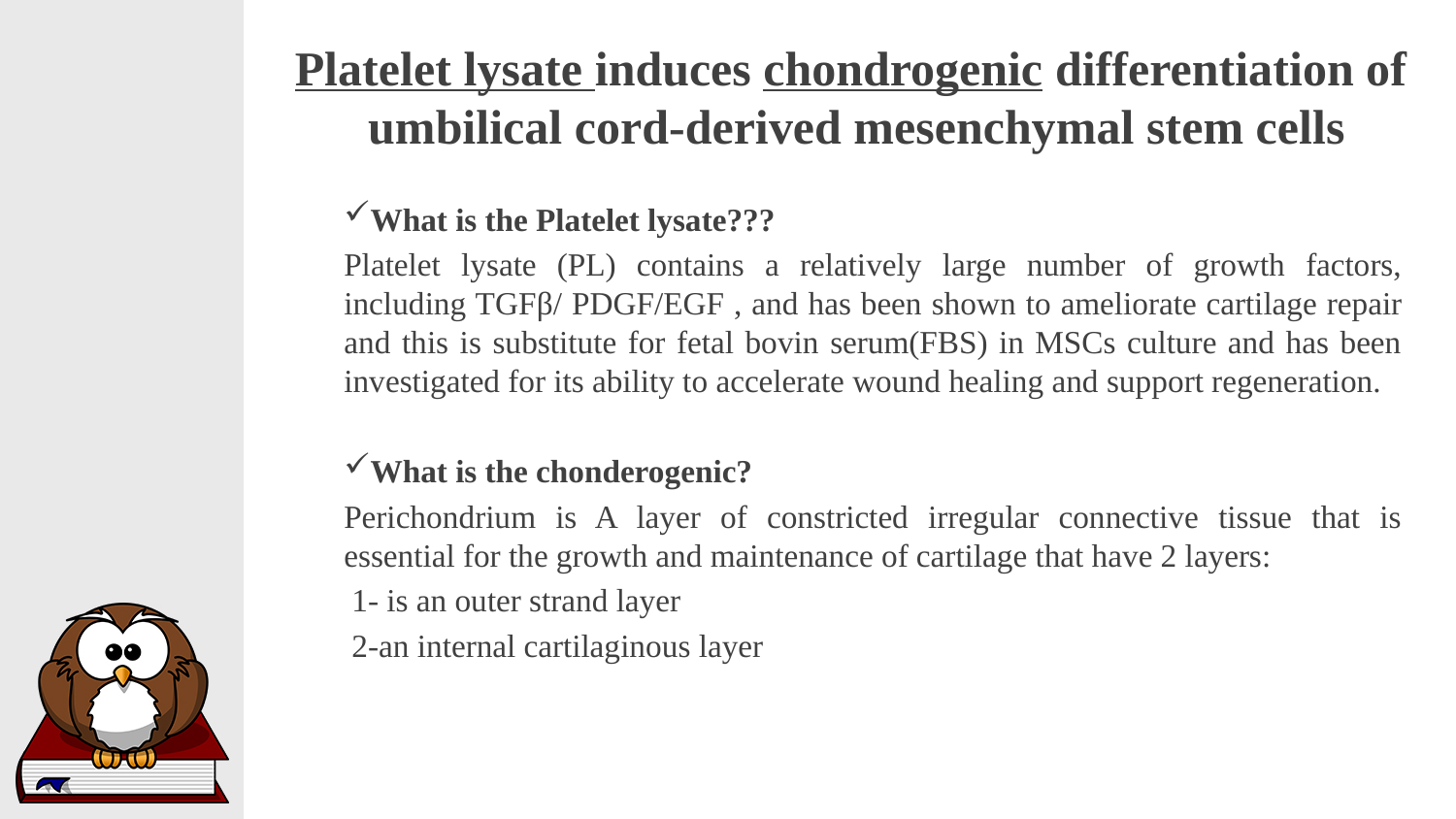

# Platelet lysate induces chondrogenic differentiation of umbilical cord-derived mesenchymal stem cells
What is the Platelet lysate???
Platelet lysate (PL) contains a relatively large number of growth factors, including TGFβ/ PDGF/EGF , and has been shown to ameliorate cartilage repair and this is substitute for fetal bovin serum(FBS) in MSCs culture and has been investigated for its ability to accelerate wound healing and support regeneration.

What is the chonderogenic?
Perichondrium is A layer of constricted irregular connective tissue that is essential for the growth and maintenance of cartilage that have 2 layers:
 1- is an outer strand layer
 2-an internal cartilaginous layer